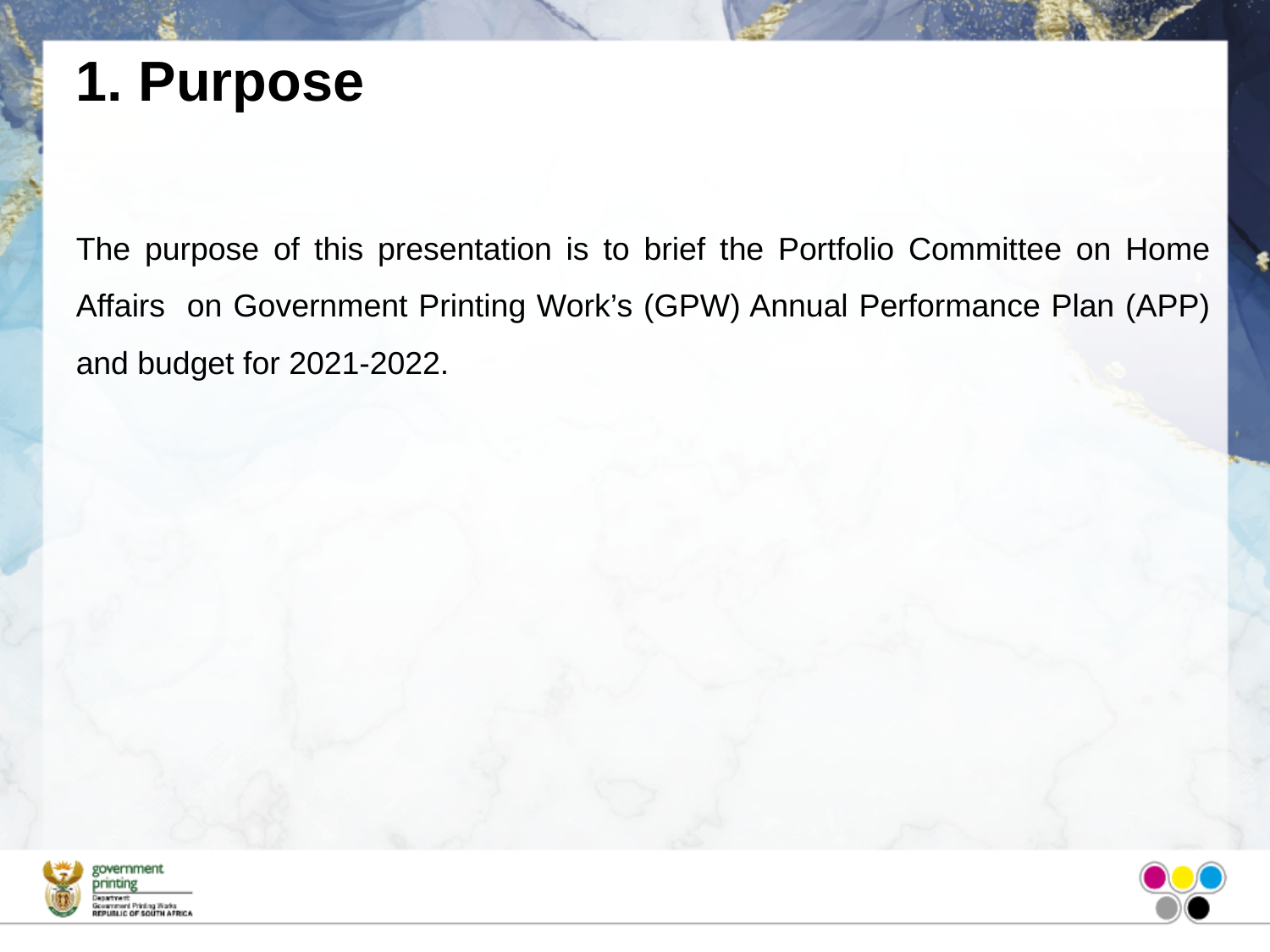

# 1. Purpose
The purpose of this presentation is to brief the Portfolio Committee on Home Affairs  on Government Printing Work’s (GPW) Annual Performance Plan (APP) and budget for 2021-2022.